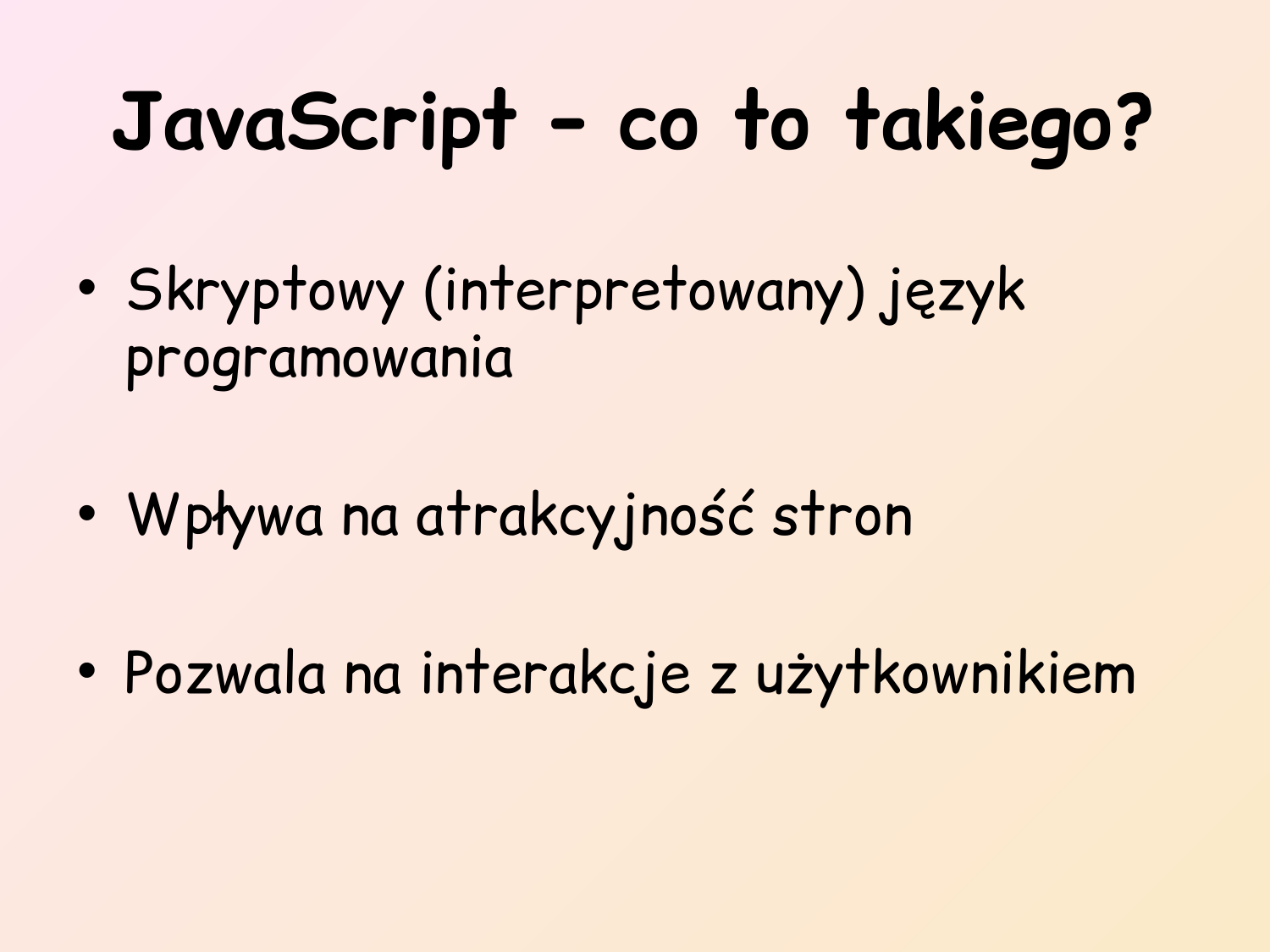

# JavaScript – co to takiego?
Skryptowy (interpretowany) język programowania

Wpływa na atrakcyjność stron

Pozwala na interakcje z użytkownikiem